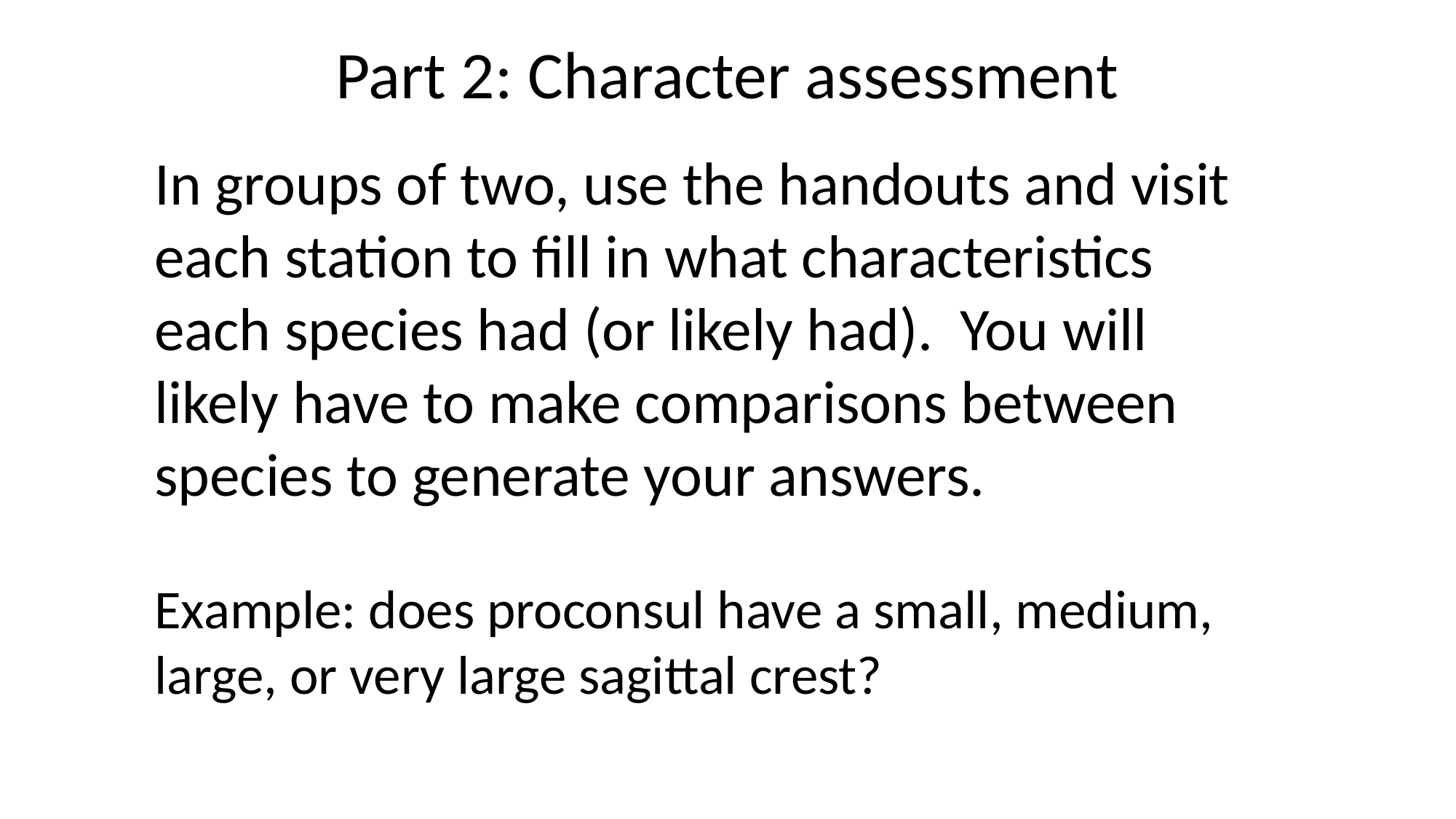

# Part 2: Character assessment
In groups of two, use the handouts and visit each station to fill in what characteristics each species had (or likely had).  You will likely have to make comparisons between species to generate your answers.

Example: does proconsul have a small, medium, large, or very large sagittal crest?